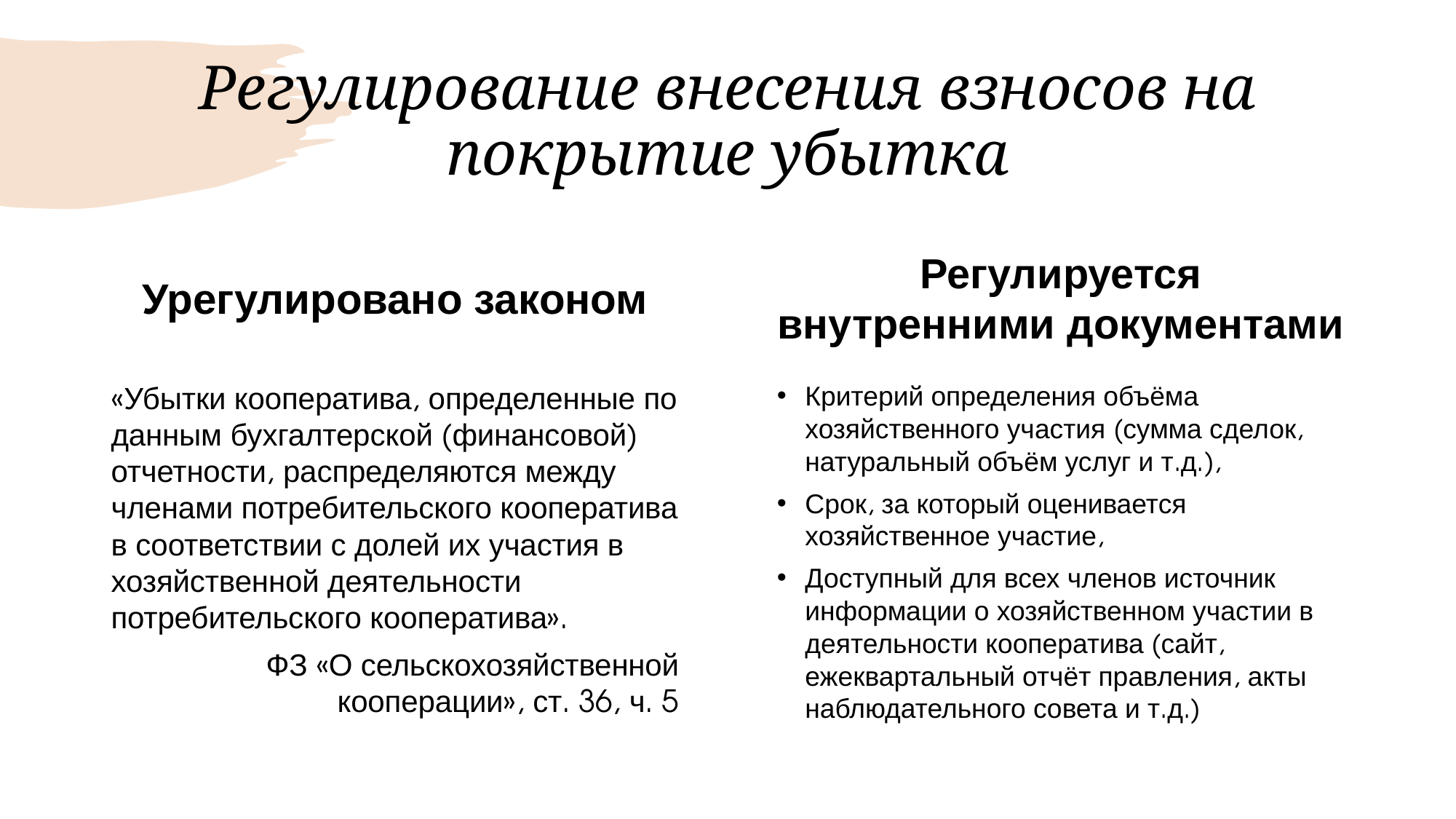

# Регулирование внесения взносов на покрытие убытка
Урегулировано законом
Регулируется внутренними документами
«Убытки кооператива, определенные по данным бухгалтерской (финансовой) отчетности, распределяются между членами потребительского кооператива в соответствии с долей их участия в хозяйственной деятельности потребительского кооператива».
ФЗ «О сельскохозяйственной кооперации», ст. 36, ч. 5
Критерий определения объёма хозяйственного участия (сумма сделок, натуральный объём услуг и т.д.),
Срок, за который оценивается хозяйственное участие,
Доступный для всех членов источник информации о хозяйственном участии в деятельности кооператива (сайт, ежеквартальный отчёт правления, акты наблюдательного совета и т.д.)